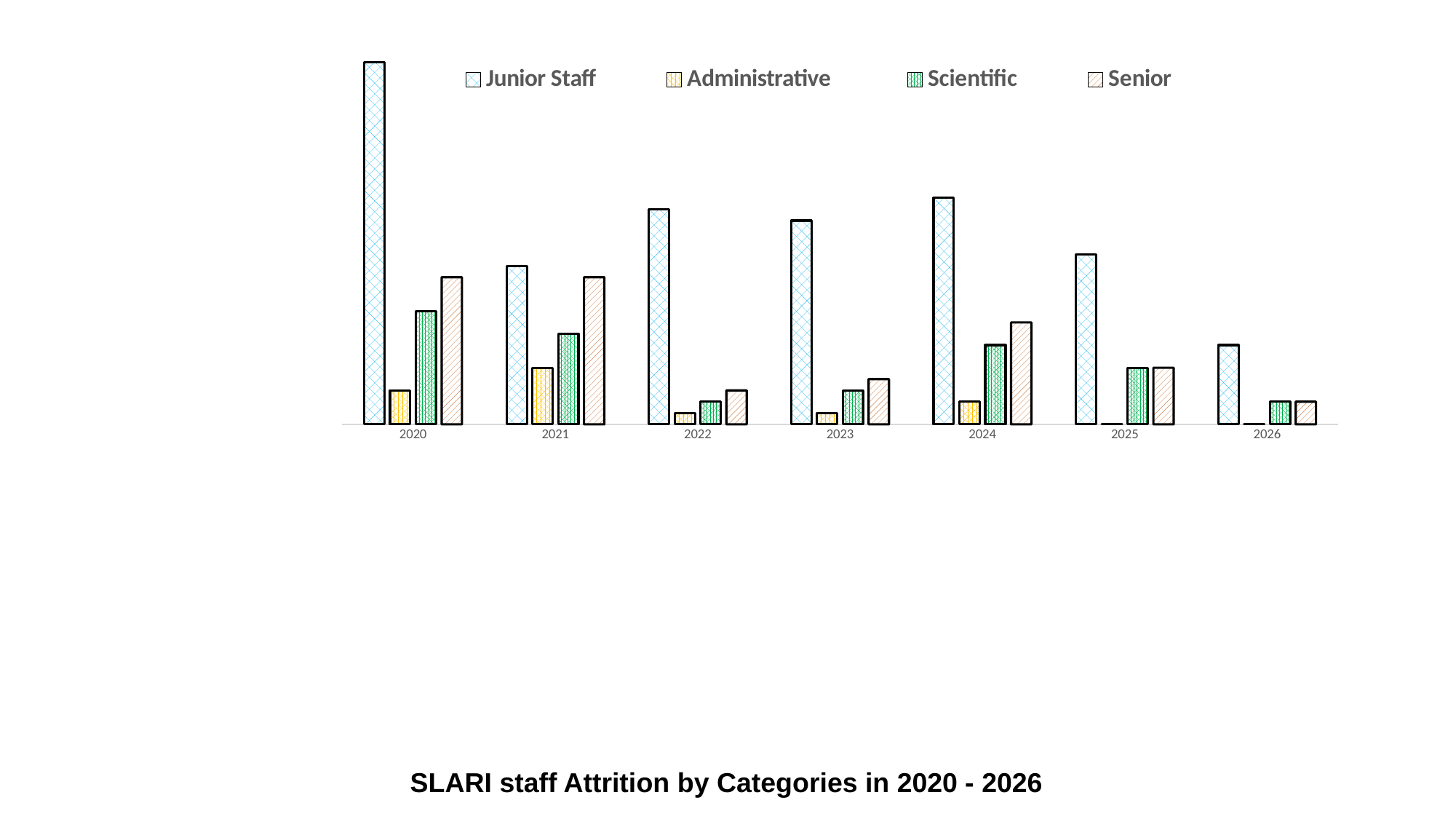

### Chart

| Category | Junior Staff | Administrative  | Scientific | Senior |
|---|---|---|---|---|
| 2020 | 32.0 | 3.0 | 10.0 | 13.0 |
| 2021 | 14.0 | 5.0 | 8.0 | 13.0 |
| 2022 | 19.0 | 1.0 | 2.0 | 3.0 |
| 2023 | 18.0 | 1.0 | 3.0 | 4.0 |
| 2024 | 20.0 | 2.0 | 7.0 | 9.0 |
| 2025 | 15.0 | 0.0 | 5.0 | 5.0 |
| 2026 | 7.0 | 0.0 | 2.0 | 2.0 |
SLARI staff Attrition by Categories in 2020 - 2026